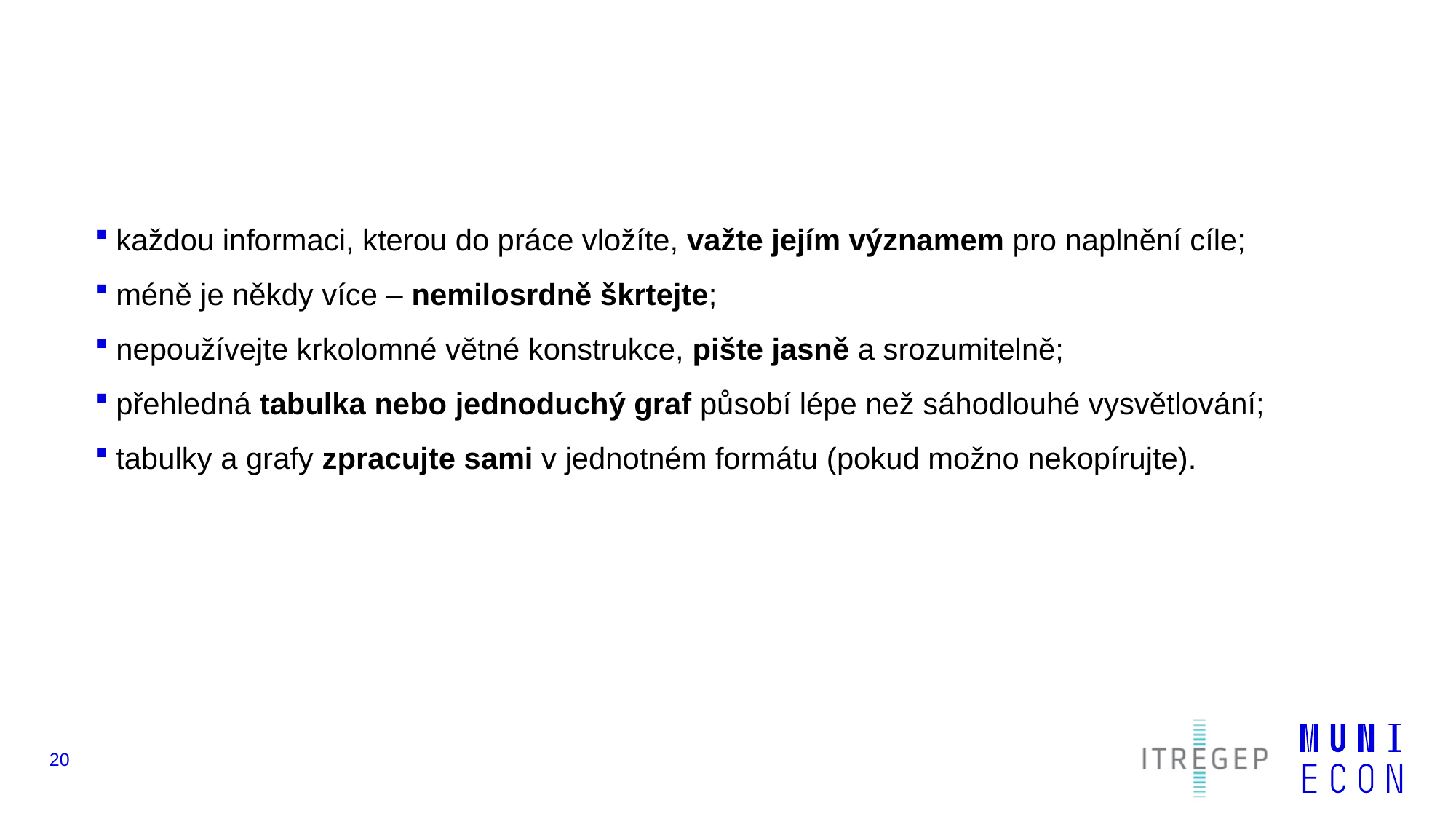

každou informaci, kterou do práce vložíte, važte jejím významem pro naplnění cíle;
méně je někdy více – nemilosrdně škrtejte;
nepoužívejte krkolomné větné konstrukce, pište jasně a srozumitelně;
přehledná tabulka nebo jednoduchý graf působí lépe než sáhodlouhé vysvětlování;
tabulky a grafy zpracujte sami v jednotném formátu (pokud možno nekopírujte).

20